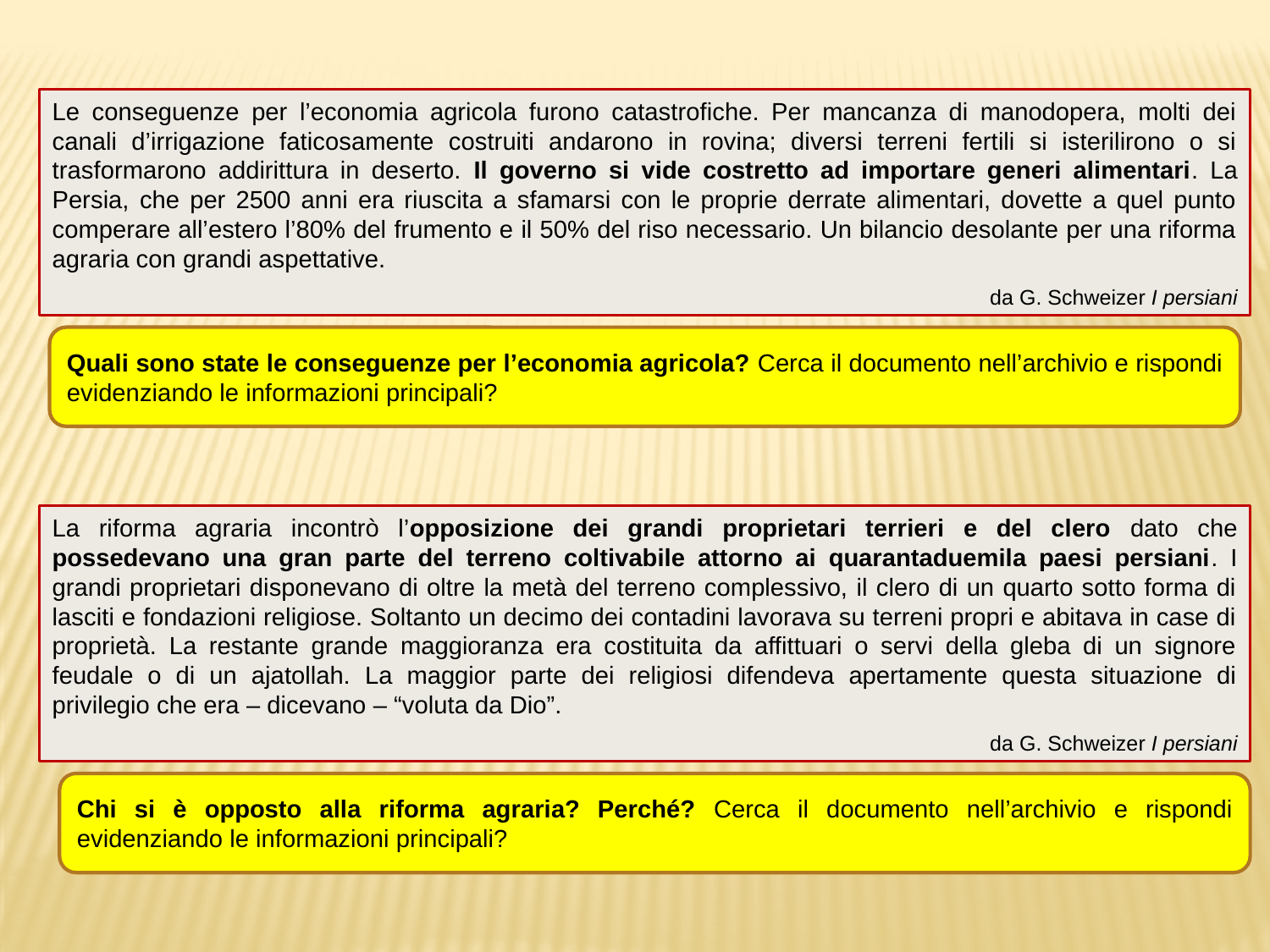

Le conseguenze per l’economia agricola furono catastrofiche. Per mancanza di manodopera, molti dei canali d’irrigazione faticosamente costruiti andarono in rovina; diversi terreni fertili si isterilirono o si trasformarono addirittura in deserto. Il governo si vide costretto ad importare generi alimentari. La Persia, che per 2500 anni era riuscita a sfamarsi con le proprie derrate alimentari, dovette a quel punto comperare all’estero l’80% del frumento e il 50% del riso necessario. Un bilancio desolante per una riforma agraria con grandi aspettative.
da G. Schweizer I persiani

Quali sono state le conseguenze per l’economia agricola? Cerca il documento nell’archivio e rispondi evidenziando le informazioni principali?

La riforma agraria incontrò l’opposizione dei grandi proprietari terrieri e del clero dato che possedevano una gran parte del terreno coltivabile attorno ai quarantaduemila paesi persiani. I grandi proprietari disponevano di oltre la metà del terreno complessivo, il clero di un quarto sotto forma di lasciti e fondazioni religiose. Soltanto un decimo dei contadini lavorava su terreni propri e abitava in case di proprietà. La restante grande maggioranza era costituita da affittuari o servi della gleba di un signore feudale o di un ajatollah. La maggior parte dei religiosi difendeva apertamente questa situazione di privilegio che era – dicevano – “voluta da Dio”.
da G. Schweizer I persiani

Chi si è opposto alla riforma agraria? Perché? Cerca il documento nell’archivio e rispondi evidenziando le informazioni principali?